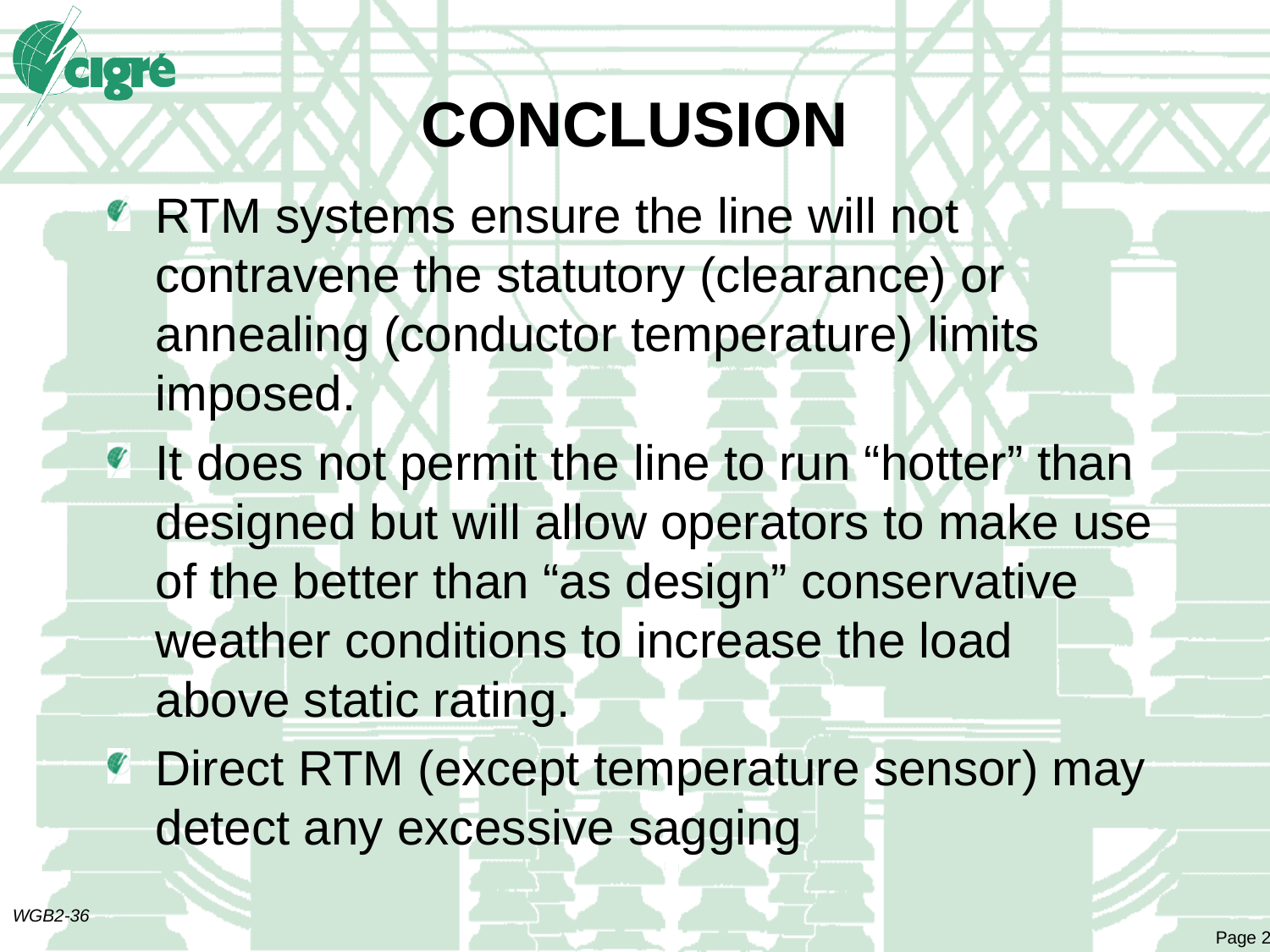

# CONCLUSION
RTM systems ensure the line will not contravene the statutory (clearance) or annealing (conductor temperature) limits imposed.
It does not permit the line to run “hotter” than designed but will allow operators to make use of the better than “as design” conservative weather conditions to increase the load above static rating.
Direct RTM (except temperature sensor) may detect any excessive sagging